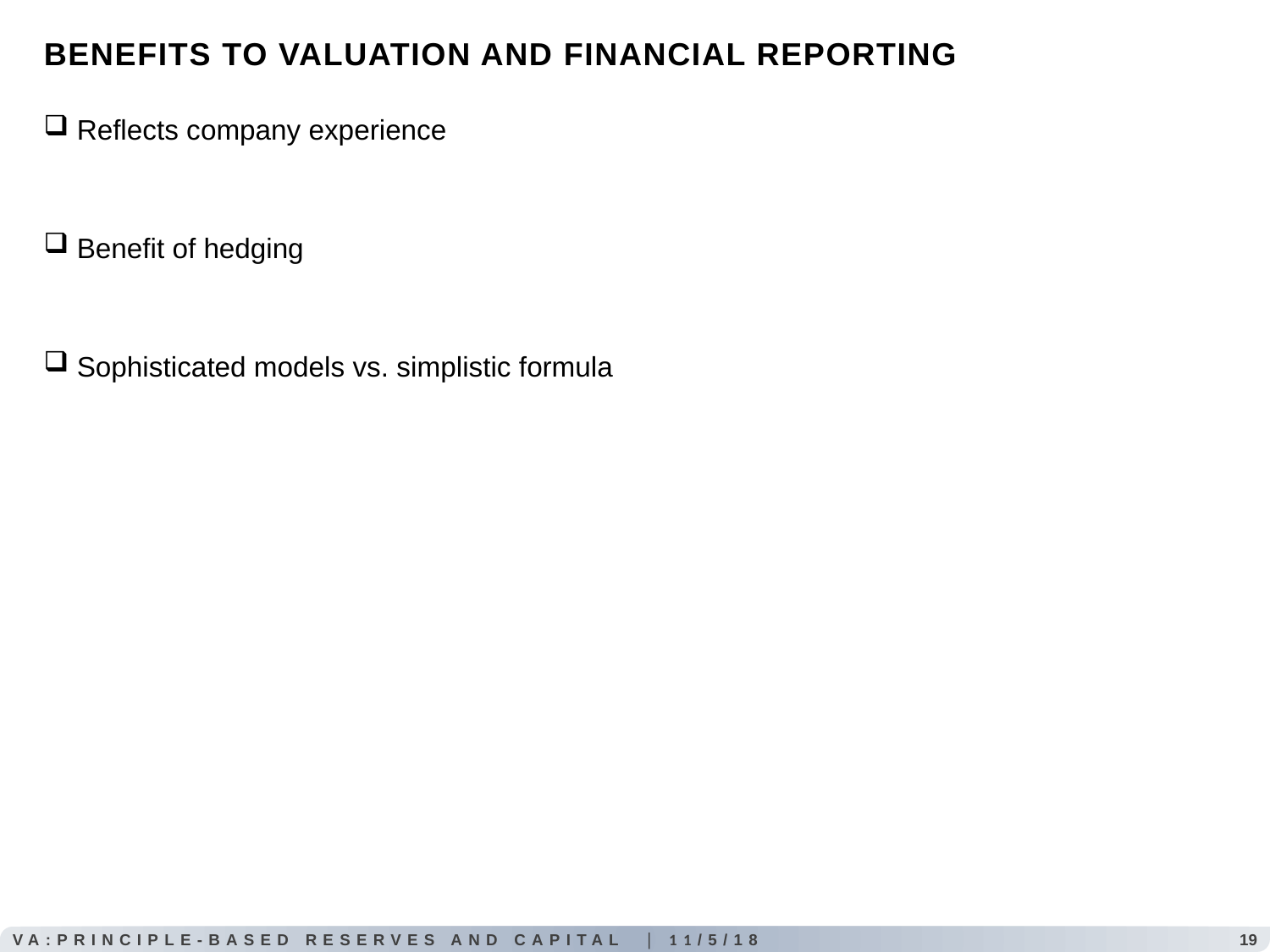

# BENEFITS TO VALUATION AND FINANCIAL REPORTING

 Reflects company experience

 Benefit of hedging

 Sophisticated models vs. simplistic formula